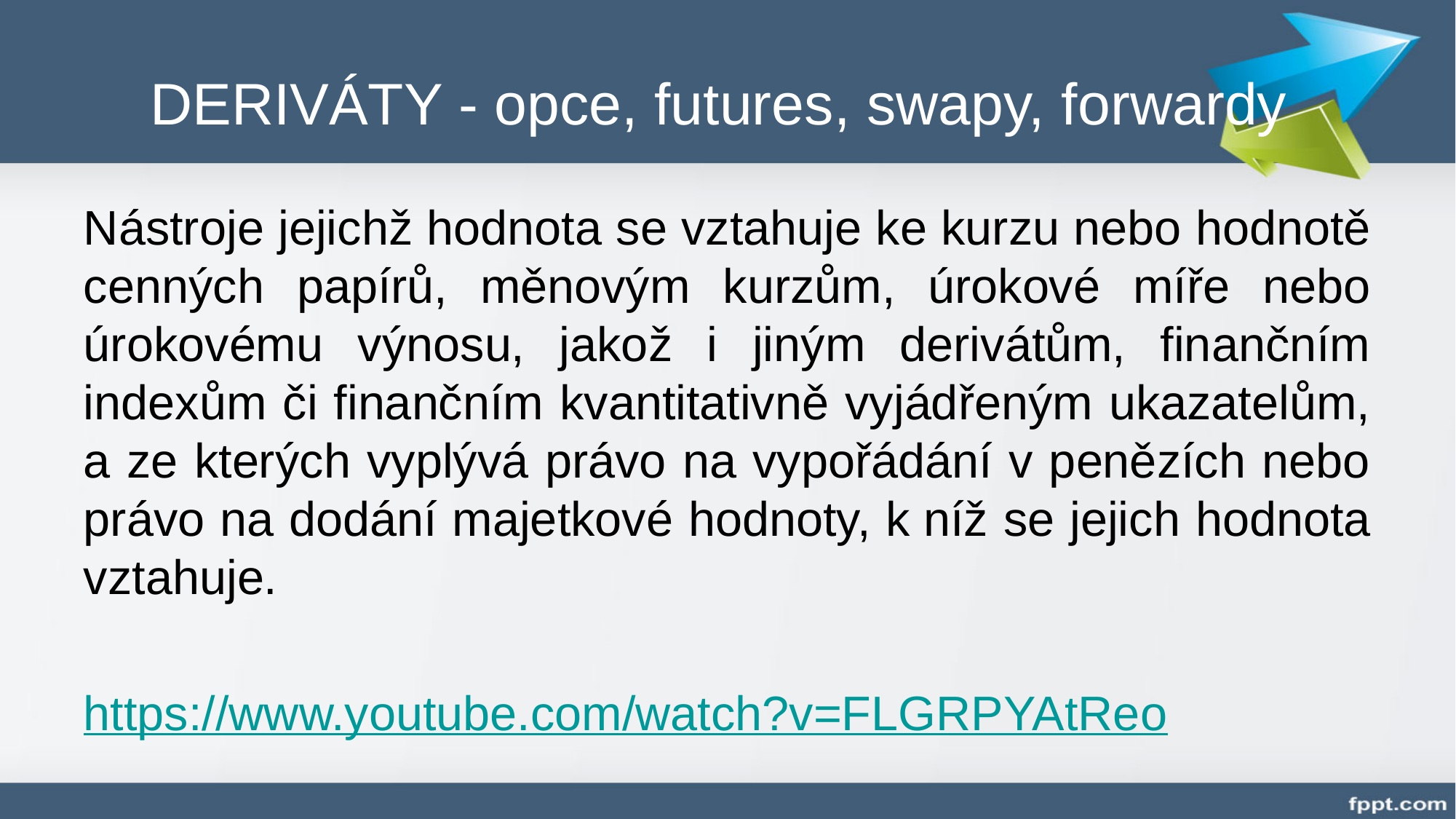

# DERIVÁTY - opce, futures, swapy, forwardy
Nástroje jejichž hodnota se vztahuje ke kurzu nebo hodnotě cenných papírů, měnovým kurzům, úrokové míře nebo úrokovému výnosu, jakož i jiným derivátům, finančním indexům či finančním kvantitativně vyjádřeným ukazatelům, a ze kterých vyplývá právo na vypořádání v penězích nebo právo na dodání majetkové hodnoty, k níž se jejich hodnota vztahuje.

https://www.youtube.com/watch?v=FLGRPYAtReo